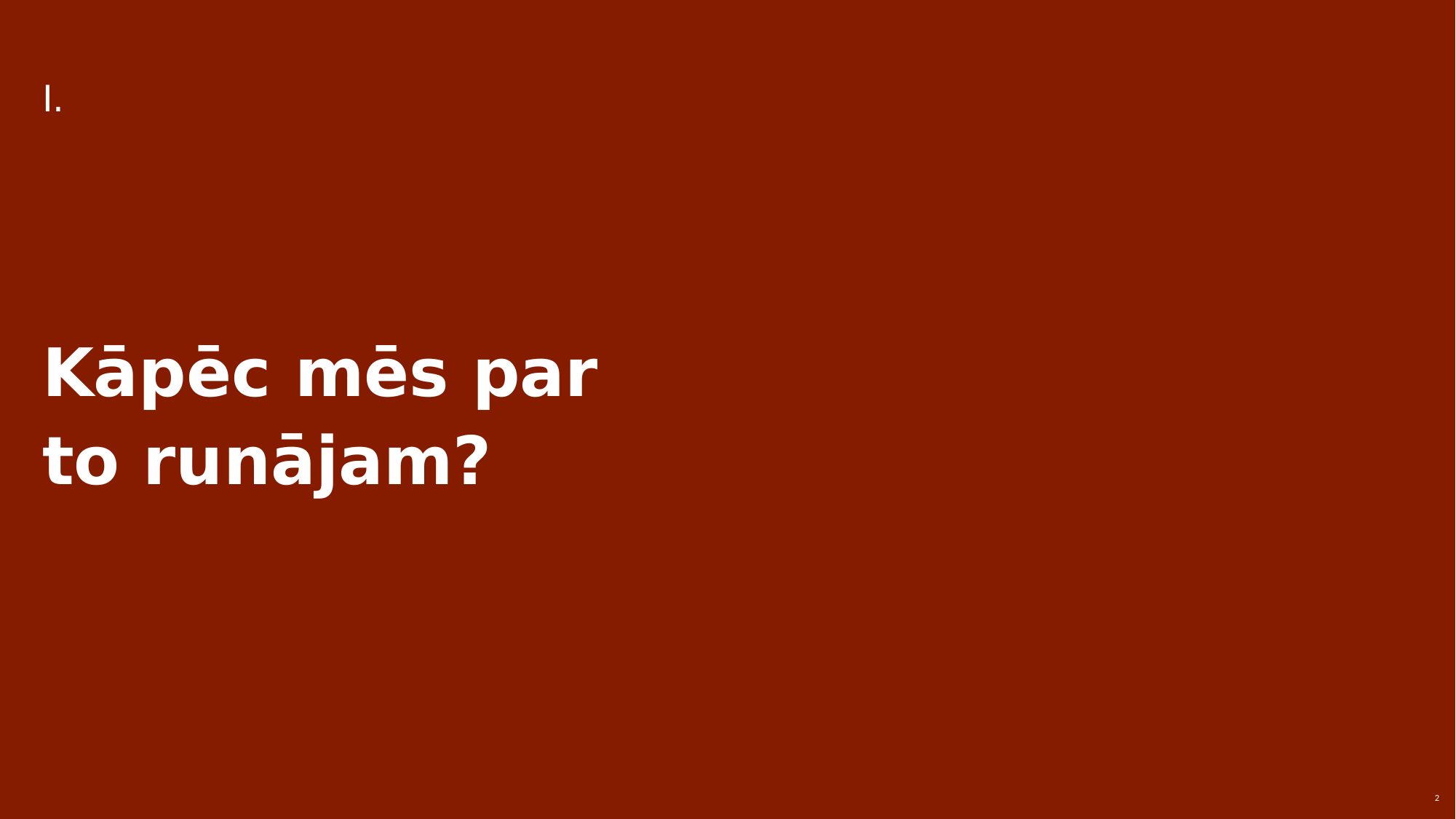

I.
# Kāpēc mēs par to runājam?
2